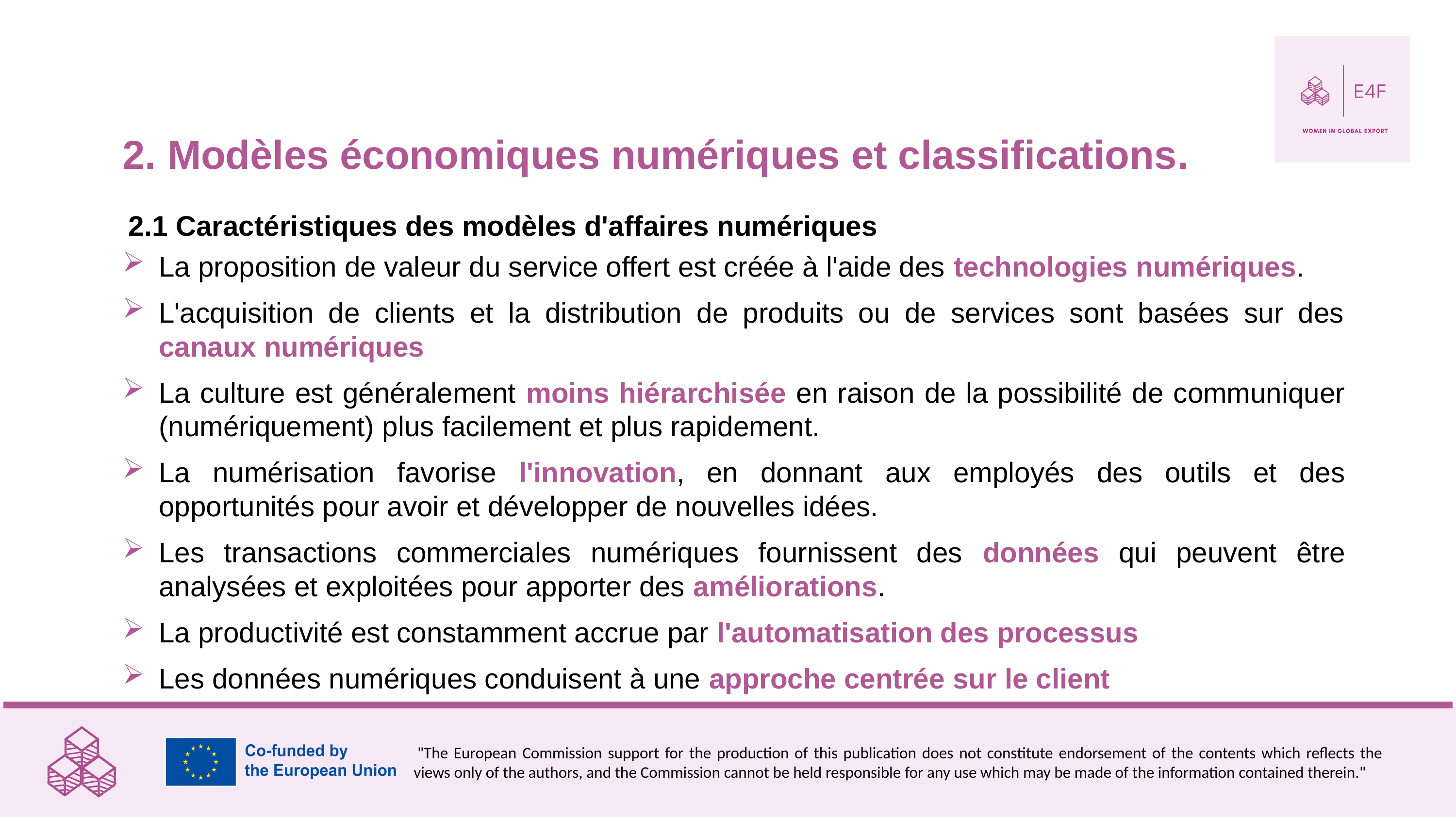

2. Modèles économiques numériques et classifications.
2.1 Caractéristiques des modèles d'affaires numériques
La proposition de valeur du service offert est créée à l'aide des technologies numériques.
L'acquisition de clients et la distribution de produits ou de services sont basées sur des canaux numériques
La culture est généralement moins hiérarchisée en raison de la possibilité de communiquer (numériquement) plus facilement et plus rapidement.
La numérisation favorise l'innovation, en donnant aux employés des outils et des opportunités pour avoir et développer de nouvelles idées.
Les transactions commerciales numériques fournissent des données qui peuvent être analysées et exploitées pour apporter des améliorations.
La productivité est constamment accrue par l'automatisation des processus
Les données numériques conduisent à une approche centrée sur le client